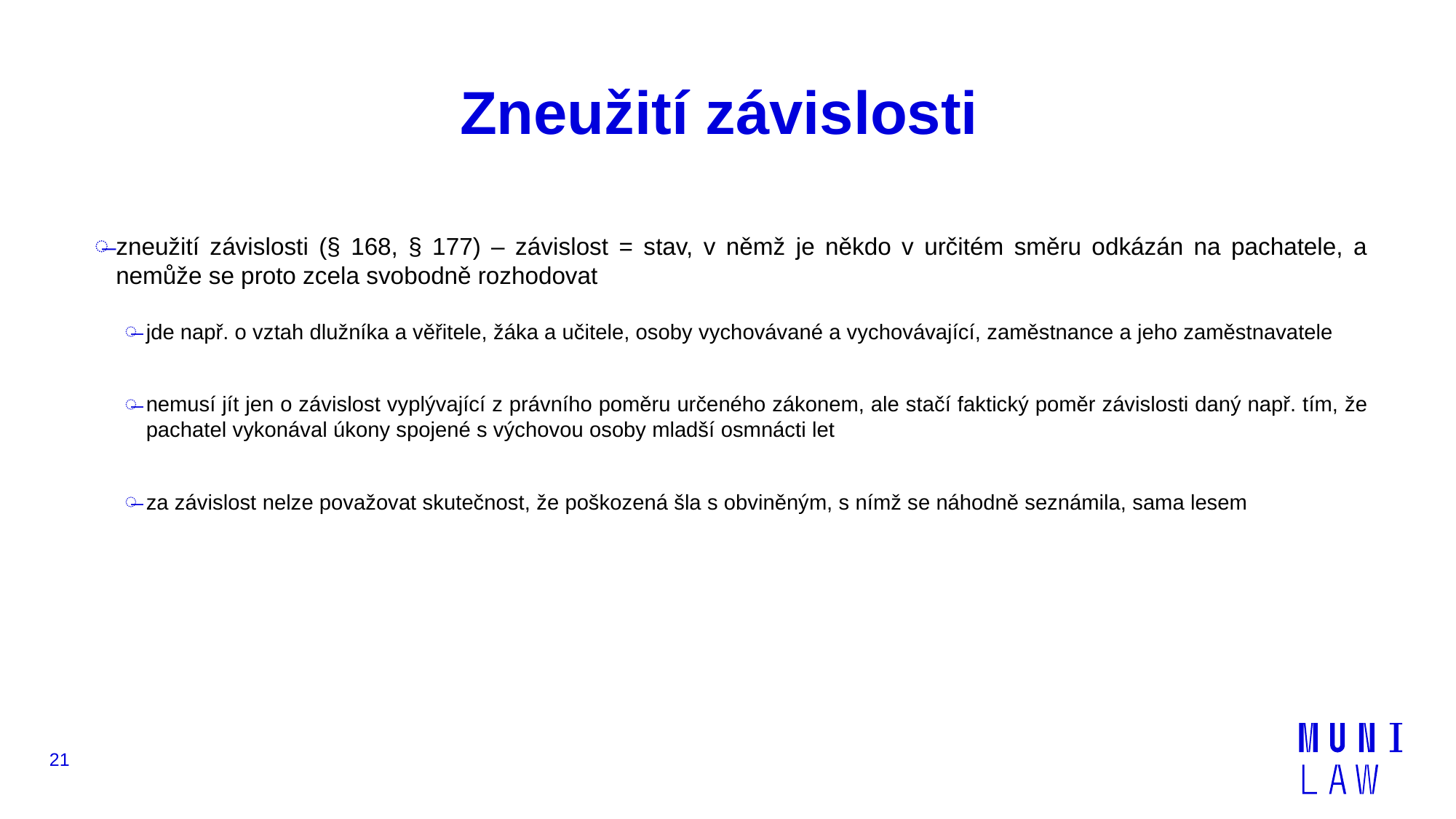

# Zneužití závislosti

zneužití závislosti (§ 168, § 177) – závislost = stav, v němž je někdo v určitém směru odkázán na pachatele, a nemůže se proto zcela svobodně rozhodovat

jde např. o vztah dlužníka a věřitele, žáka a učitele, osoby vychovávané a vychovávající, zaměstnance a jeho zaměstnavatele

nemusí jít jen o závislost vyplývající z právního poměru určeného zákonem, ale stačí faktický poměr závislosti daný např. tím, že pachatel vykonával úkony spojené s výchovou osoby mladší osmnácti let

za závislost nelze považovat skutečnost, že poškozená šla s obviněným, s nímž se náhodně seznámila, sama lesem

21